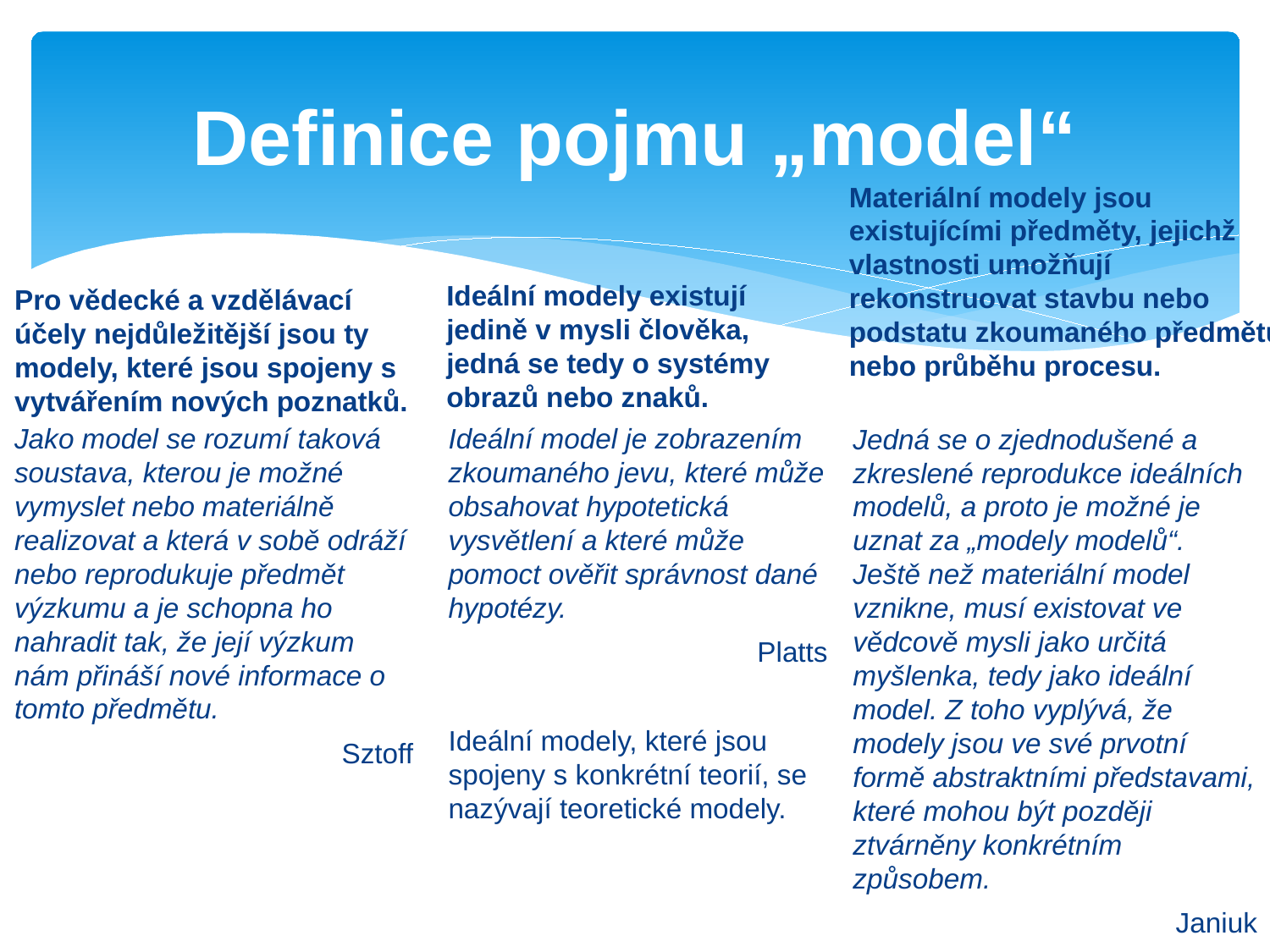

# Definice pojmu „model“
Materiální modely jsou existujícími předměty, jejichž vlastnosti umožňují rekonstruovat stavbu nebo podstatu zkoumaného předmětu nebo průběhu procesu.
Ideální modely existují jedině v mysli člověka, jedná se tedy o systémy obrazů nebo znaků.
Pro vědecké a vzdělávací účely nejdůležitější jsou ty modely, které jsou spojeny s vytvářením nových poznatků.
Jako model se rozumí taková soustava, kterou je možné vymyslet nebo materiálně realizovat a která v sobě odráží nebo reprodukuje předmět výzkumu a je schopna ho nahradit tak, že její výzkum nám přináší nové informace o tomto předmětu.
Sztoff
Ideální model je zobrazením zkoumaného jevu, které může obsahovat hypotetická vysvětlení a které může pomoct ověřit správnost dané hypotézy.
Platts

Ideální modely, které jsou spojeny s konkrétní teorií, se nazývají teoretické modely.

Jedná se o zjednodušené a zkreslené reprodukce ideálních modelů, a proto je možné je uznat za „modely modelů“. Ještě než materiální model vznikne, musí existovat ve vědcově mysli jako určitá myšlenka, tedy jako ideální model. Z toho vyplývá, že modely jsou ve své prvotní formě abstraktními představami, které mohou být později ztvárněny konkrétním způsobem.
Janiuk